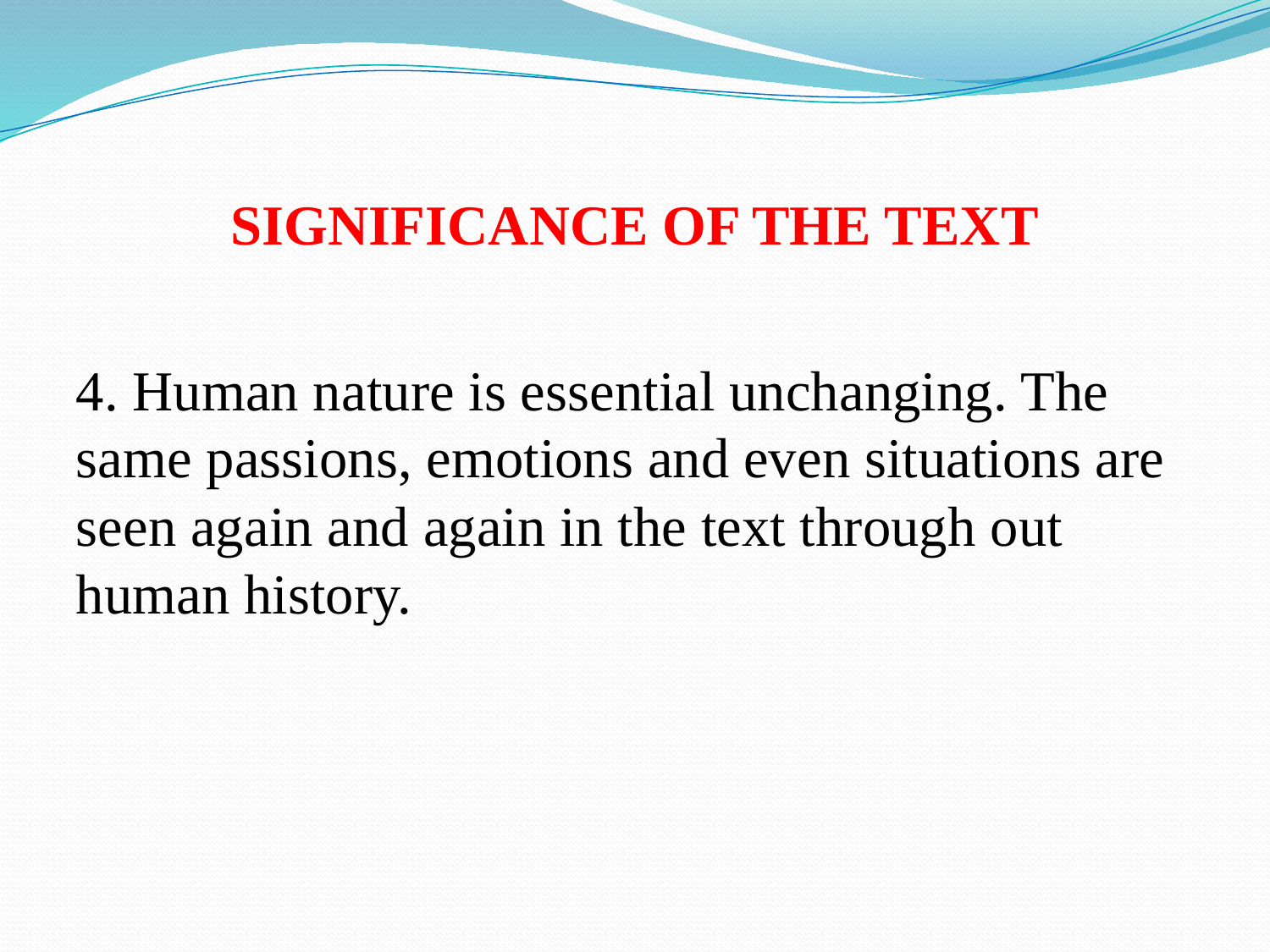

# SIGNIFICANCE OF THE TEXT

4. Human nature is essential unchanging. The same passions, emotions and even situations are seen again and again in the text through out  human history.